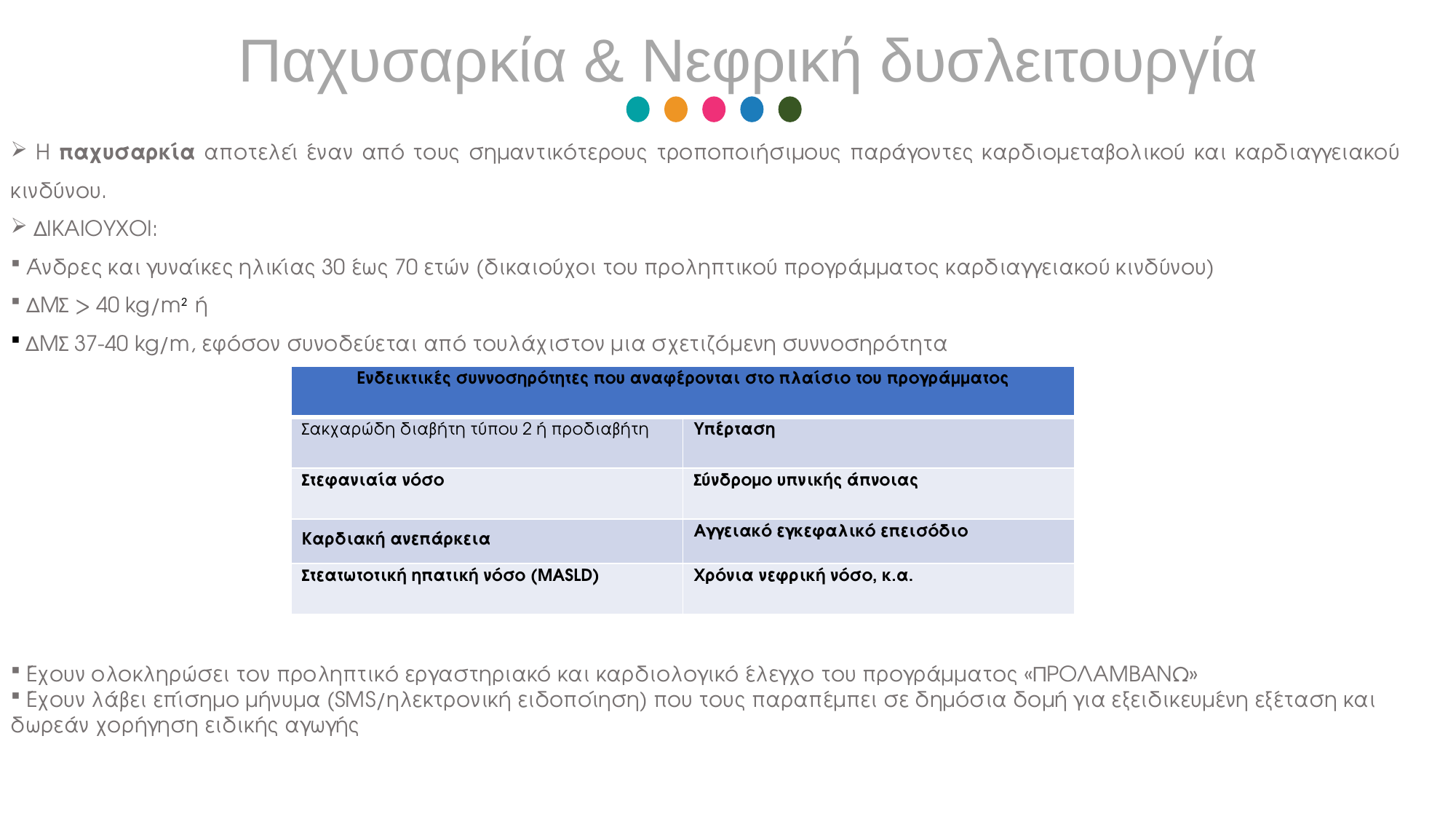

Παχυσαρκία & Νεφρική δυσλειτουργία

 Η παχυσαρκία αποτελεί έναν από τους σημαντικότερους τροποποιήσιμους παράγοντες καρδιομεταβολικού και καρδιαγγειακού κινδύνου.
 ΔΙΚΑΙΟΥΧΟΙ:
 Άνδρες και γυναίκες ηλικίας 30 έως 70 ετών (δικαιούχοι του προληπτικού προγράμματος καρδιαγγειακού κινδύνου)
 ΔΜΣ > 40 kg/m2   ή
  ΔΜΣ 37-40 kg/m, εφόσον συνοδεύεται από τουλάχιστον μια σχετιζόμενη συννοσηρότητα

 Έχουν ολοκληρώσει τον προληπτικό εργαστηριακό και καρδιολογικό έλεγχο του προγράμματος «ΠΡΟΛΑΜΒΑΝΩ»
 Έχουν λάβει επίσημο μήνυμα (SMS/ηλεκτρονική ειδοποίηση) που τους παραπέμπει σε δημόσια δομή για εξειδικευμένη εξέταση και δωρεάν χορήγηση ειδικής αγωγής

| Ενδεικτικές συννοσηρότητες που αναφέρονται στο πλαίσιο του προγράμματος |  |
| --- | --- |
| Σακχαρώδη διαβήτη τύπου 2 ή προδιαβήτη | Υπέρταση |
| Στεφανιαία νόσο | Σύνδρομο υπνικής άπνοιας |
| Καρδιακή ανεπάρκεια | Αγγειακό εγκεφαλικό επεισόδιο |
| Στεατωτοτική ηπατική νόσο (MASLD) | Χρόνια νεφρική νόσο, κ.α. |